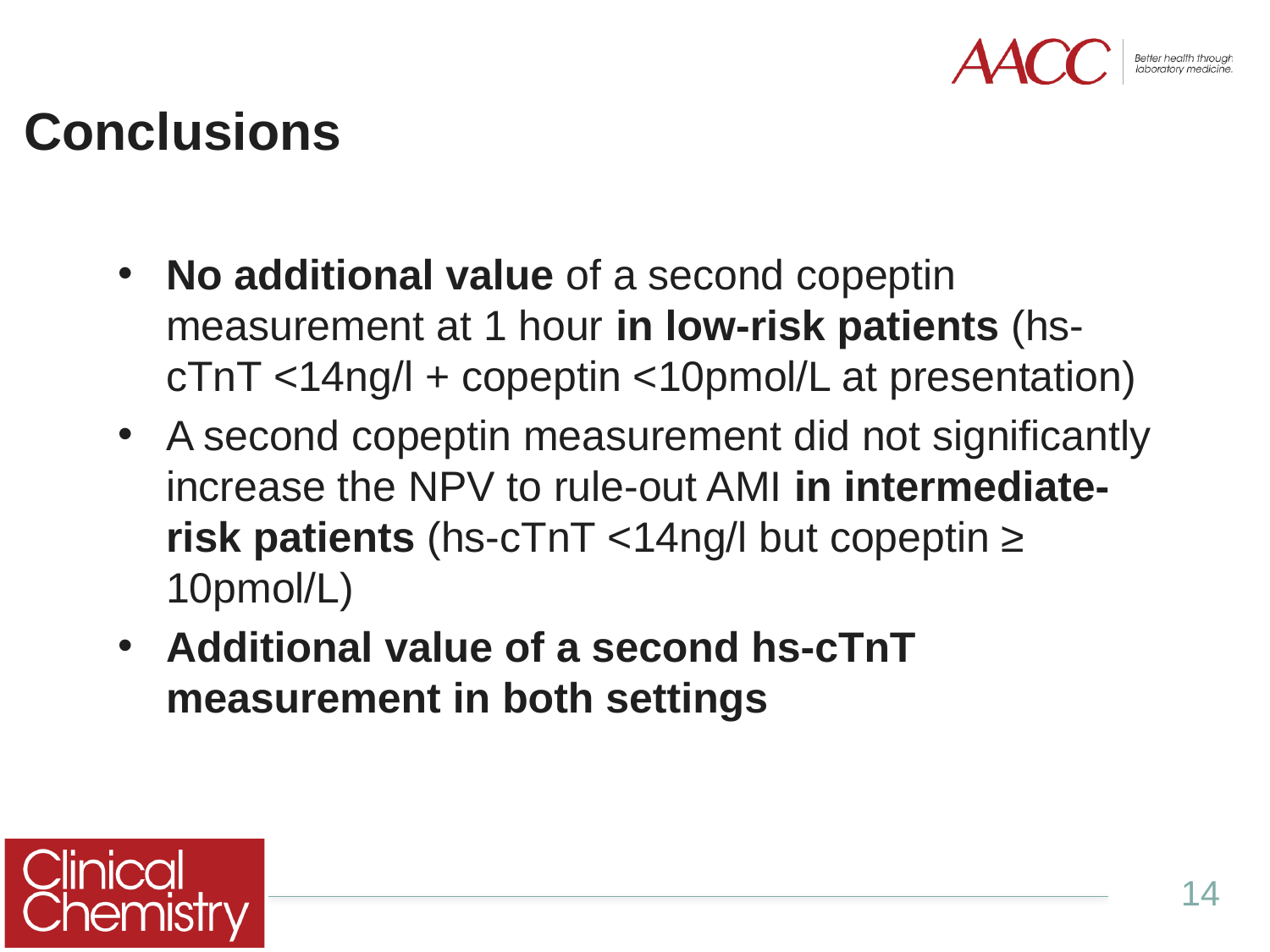

# Conclusions
No additional value of a second copeptin measurement at 1 hour in low-risk patients (hs-cTnT <14ng/l + copeptin <10pmol/L at presentation)
A second copeptin measurement did not significantly increase the NPV to rule-out AMI in intermediate-risk patients (hs-cTnT <14ng/l but copeptin ≥ 10pmol/L)
Additional value of a second hs-cTnT measurement in both settings
14